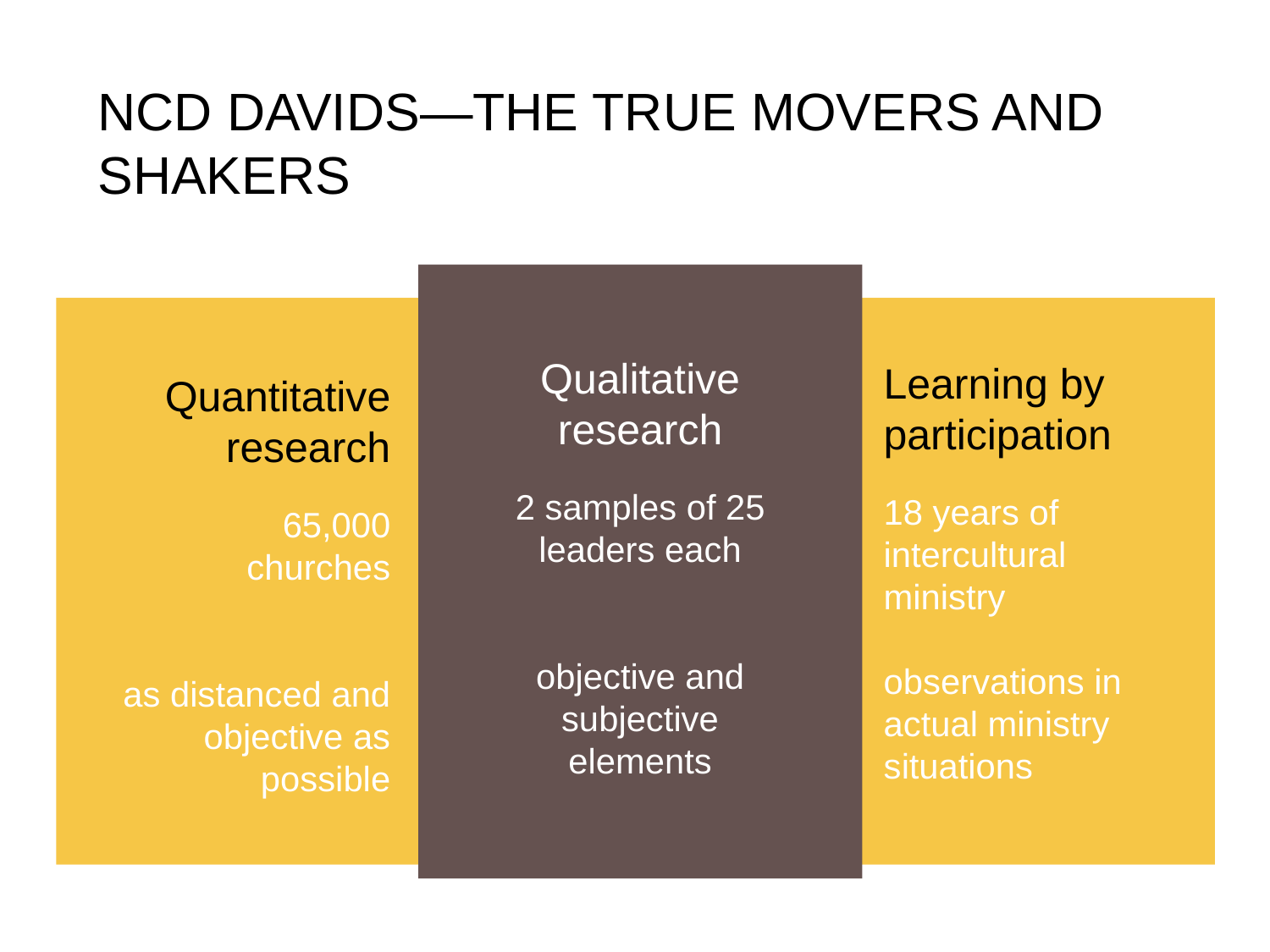

# NCD Davids—the true movers and shakers

Qualitative research

2 samples of 25 leaders each

objective and subjective elements
Learning by participation

18 years of intercultural  ministry

observations in actual ministry situations
Quantitative research

65,000
churches

as distanced and objective as possible